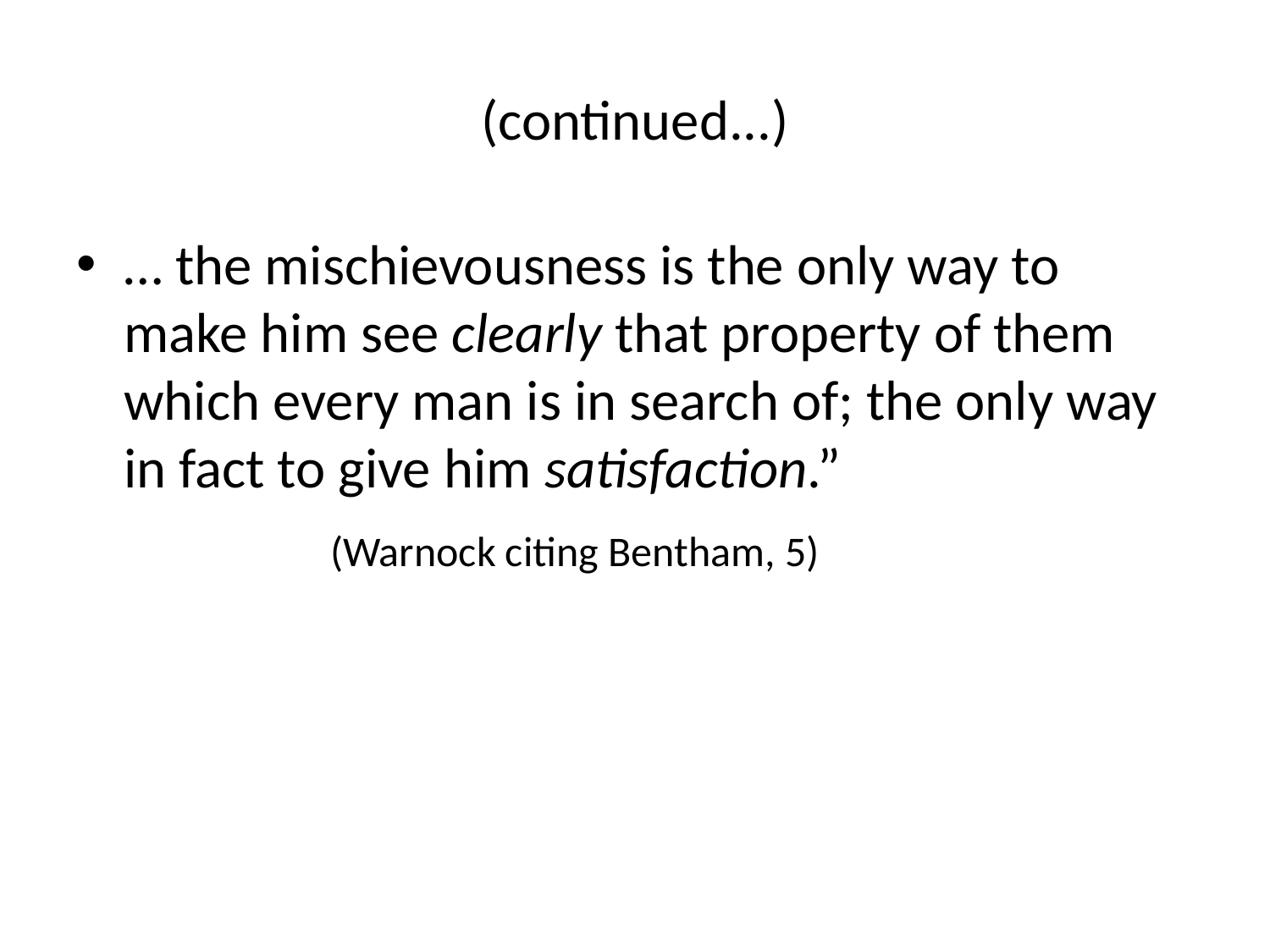

# (continued...)
… the mischievousness is the only way to make him see clearly that property of them which every man is in search of; the only way in fact to give him satisfaction.”
		(Warnock citing Bentham, 5)